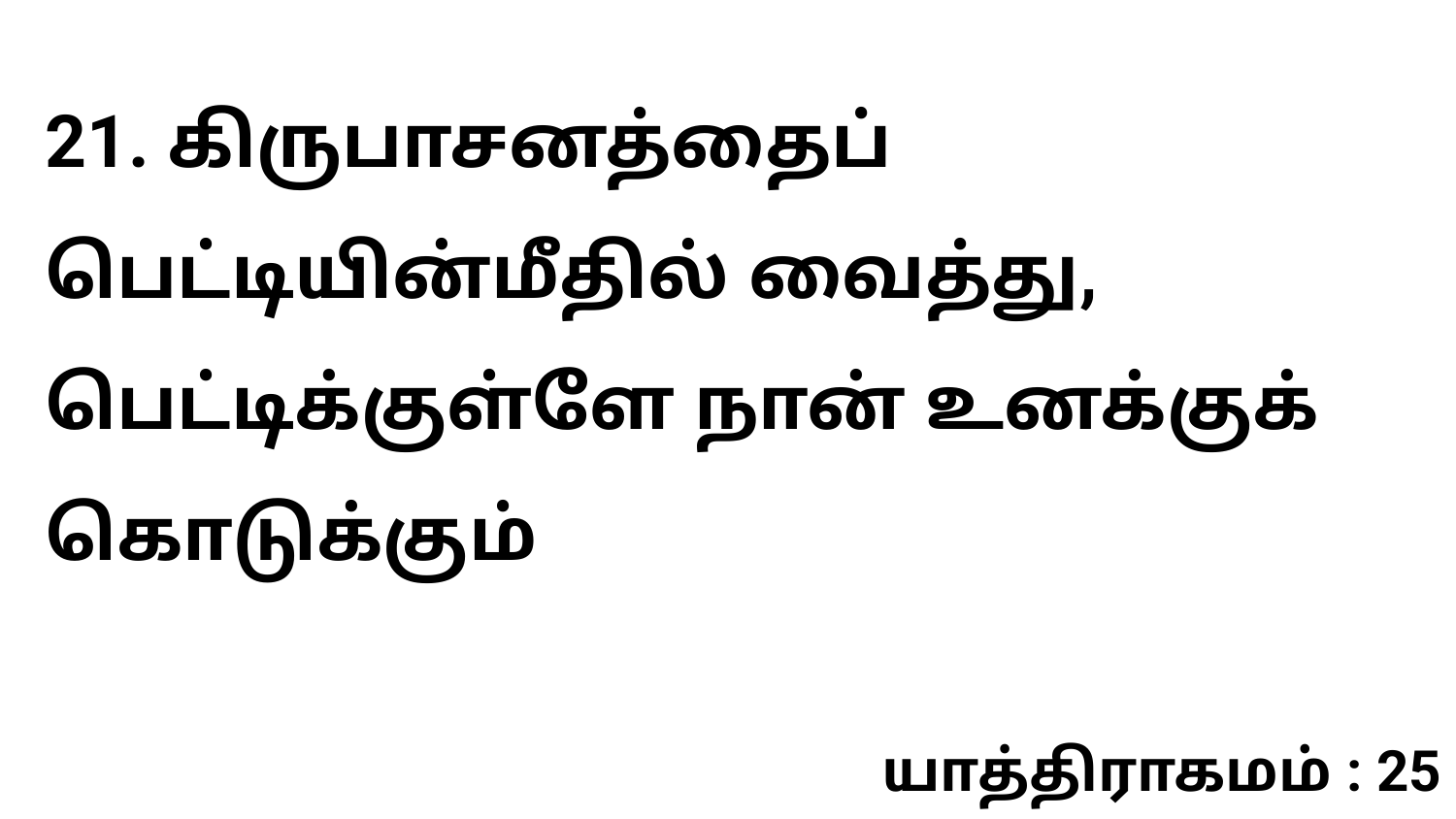

21. கிருபாசனத்தைப் பெட்டியின்மீதில் வைத்து, பெட்டிக்குள்ளே நான் உனக்குக் கொடுக்கும்
யாத்திராகமம் : 25